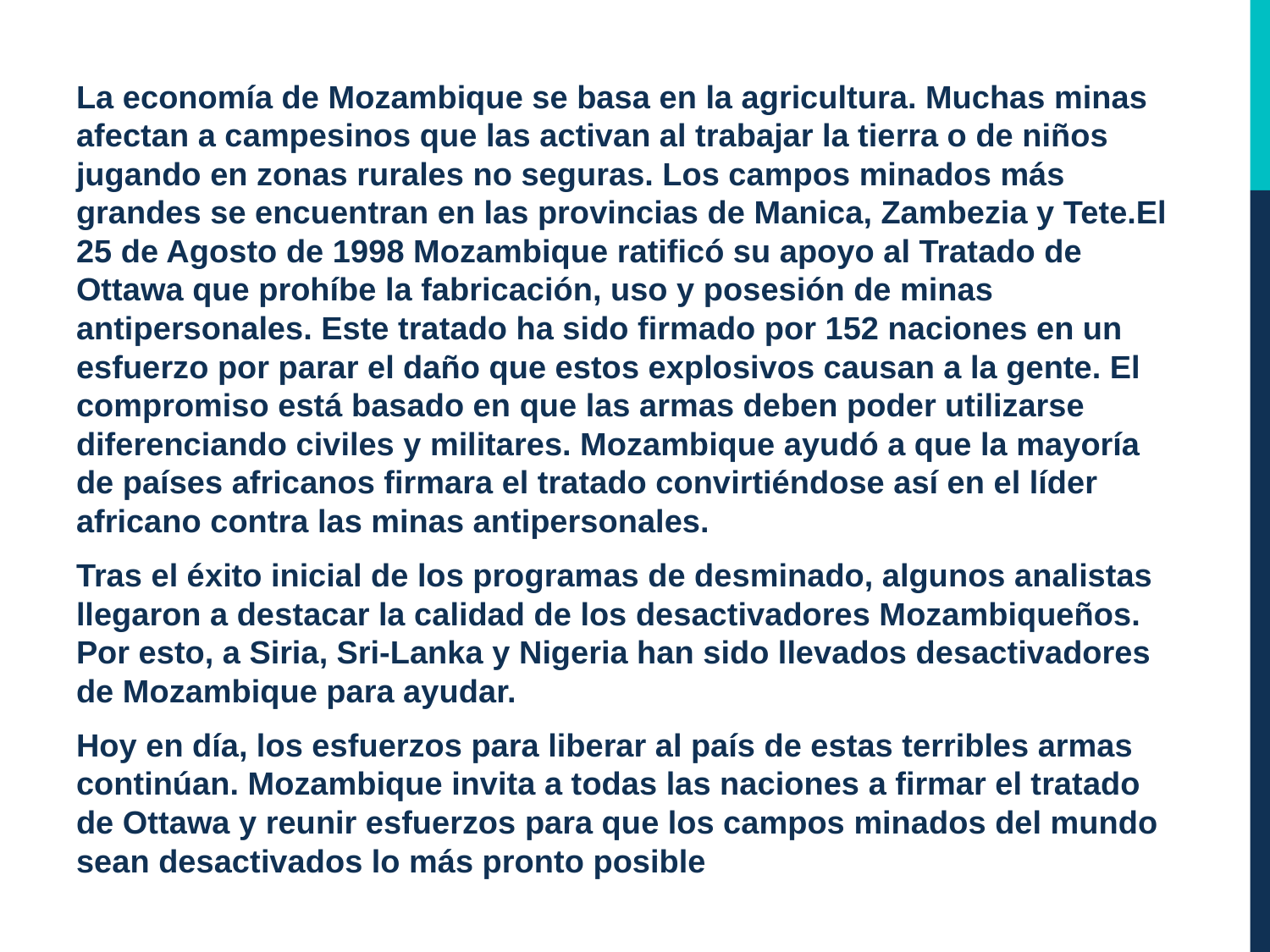

La economía de Mozambique se basa en la agricultura. Muchas minas afectan a campesinos que las activan al trabajar la tierra o de niños jugando en zonas rurales no seguras. Los campos minados más grandes se encuentran en las provincias de Manica, Zambezia y Tete. El 25 de Agosto de 1998 Mozambique ratificó su apoyo al Tratado de Ottawa que prohíbe la fabricación, uso y posesión de minas antipersonales. Este tratado ha sido firmado por 152 naciones en un esfuerzo por parar el daño que estos explosivos causan a la gente. El compromiso está basado en que las armas deben poder utilizarse diferenciando civiles y militares. Mozambique ayudó a que la mayoría de países africanos firmara el tratado convirtiéndose así en el líder africano contra las minas antipersonales.
 Tras el éxito inicial de los programas de desminado, algunos analistas llegaron a destacar la calidad de los desactivadores Mozambiqueños. Por esto, a Siria, Sri-Lanka y Nigeria han sido llevados desactivadores de Mozambique para ayudar.
 Hoy en día, los esfuerzos para liberar al país de estas terribles armas continúan. Mozambique invita a todas las naciones a firmar el tratado de Ottawa y reunir esfuerzos para que los campos minados del mundo sean desactivados lo más pronto posible